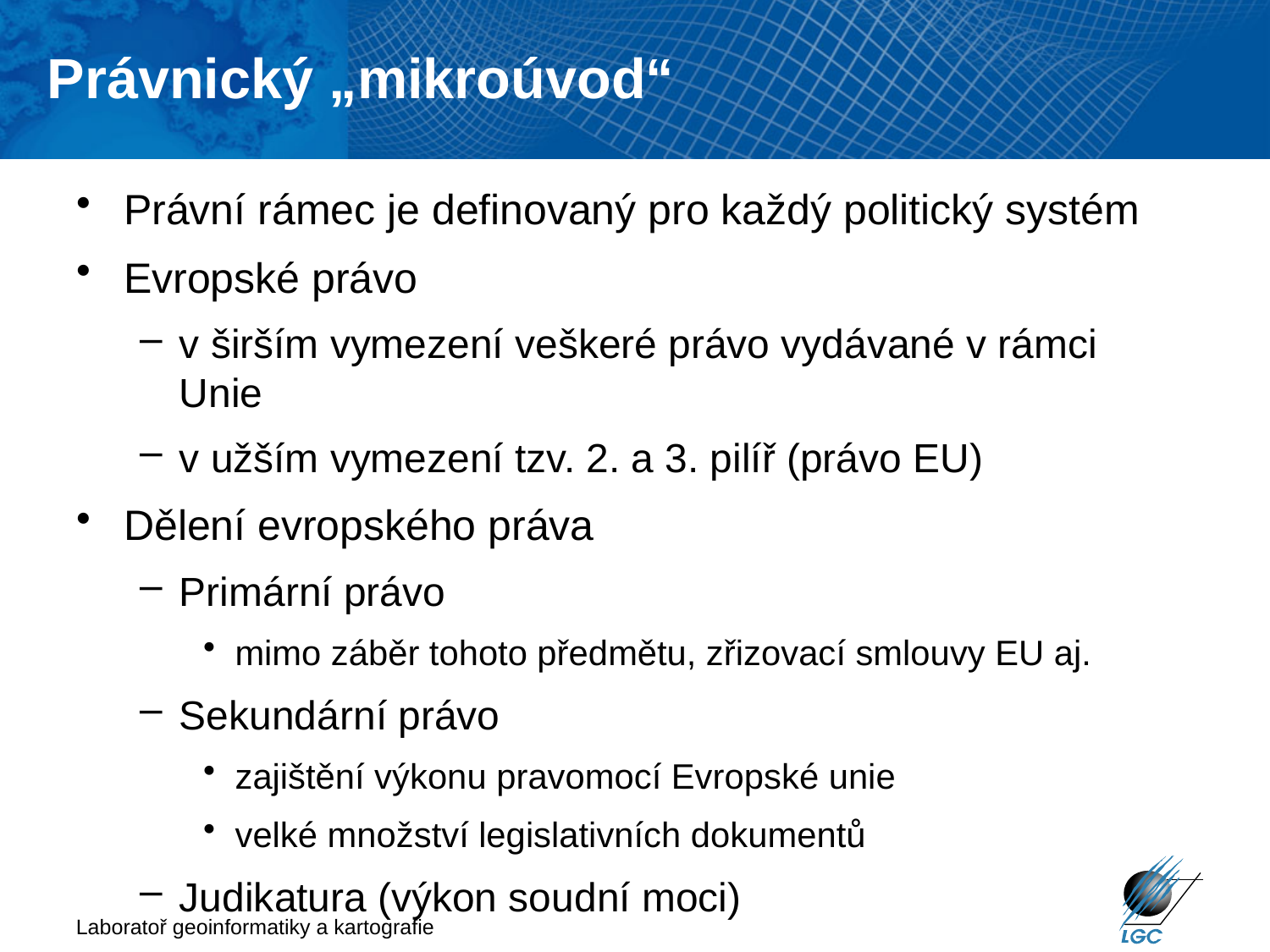

Právnický „mikroúvod“
# Právní rámec je definovaný pro každý politický systém
Evropské právo
v širším vymezení veškeré právo vydávané v rámci Unie
v užším vymezení tzv. 2. a 3. pilíř (právo EU)
Dělení evropského práva
Primární právo
mimo záběr tohoto předmětu, zřizovací smlouvy EU aj.
Sekundární právo
zajištění výkonu pravomocí Evropské unie
velké množství legislativních dokumentů
Judikatura (výkon soudní moci)

Zdroj: Základy evropského práva, Univerzita Palackého v Olomouci